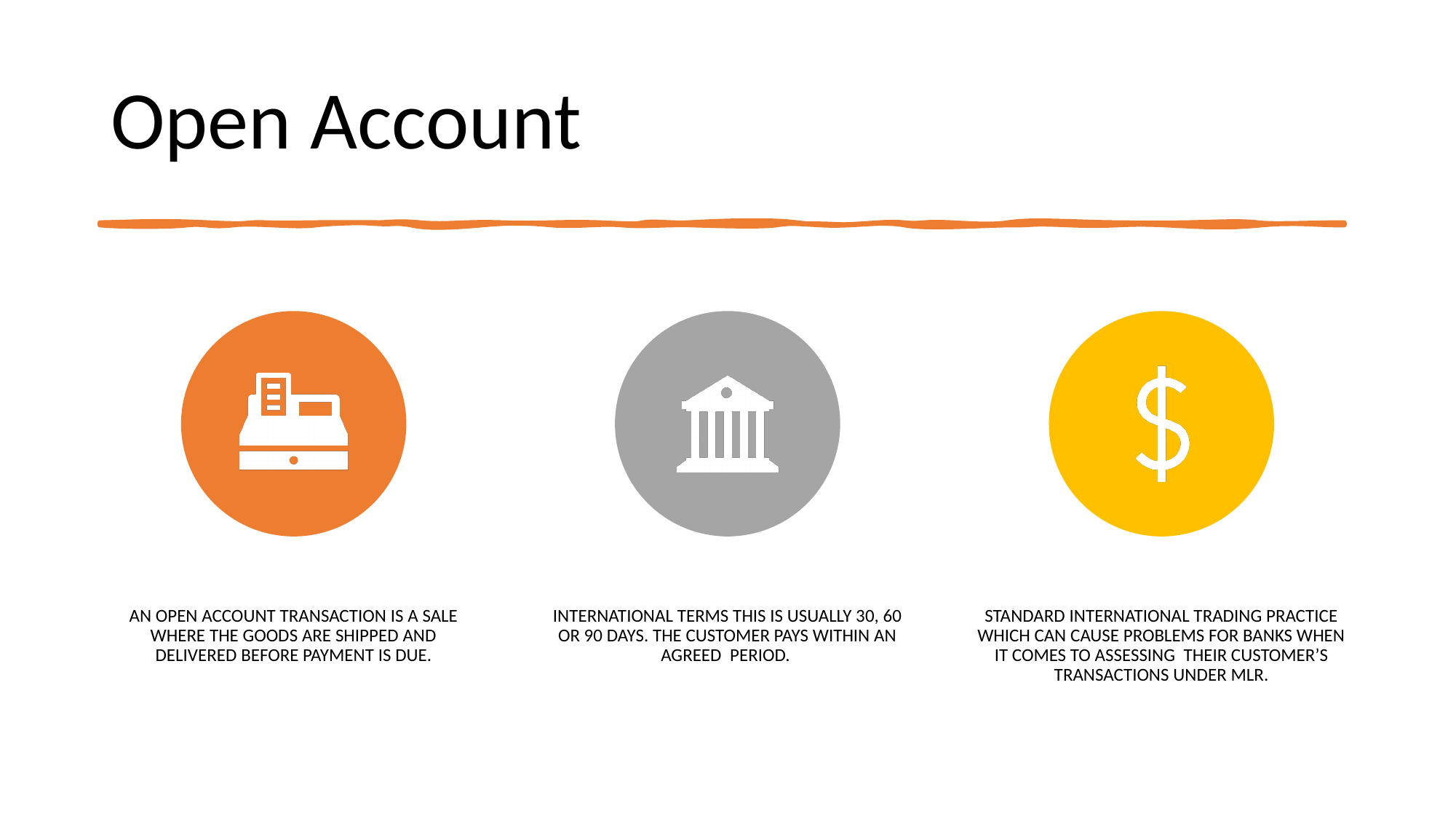

# Open Account

An open account transaction is a sale where the goods are shipped and delivered before payment is due.
International terms this is usually 30, 60 or 90 days. The customer pays within an agreed  period.
Standard international trading practice which can cause problems for banks when it comes to assessing  their customer’s transactions under MLR.